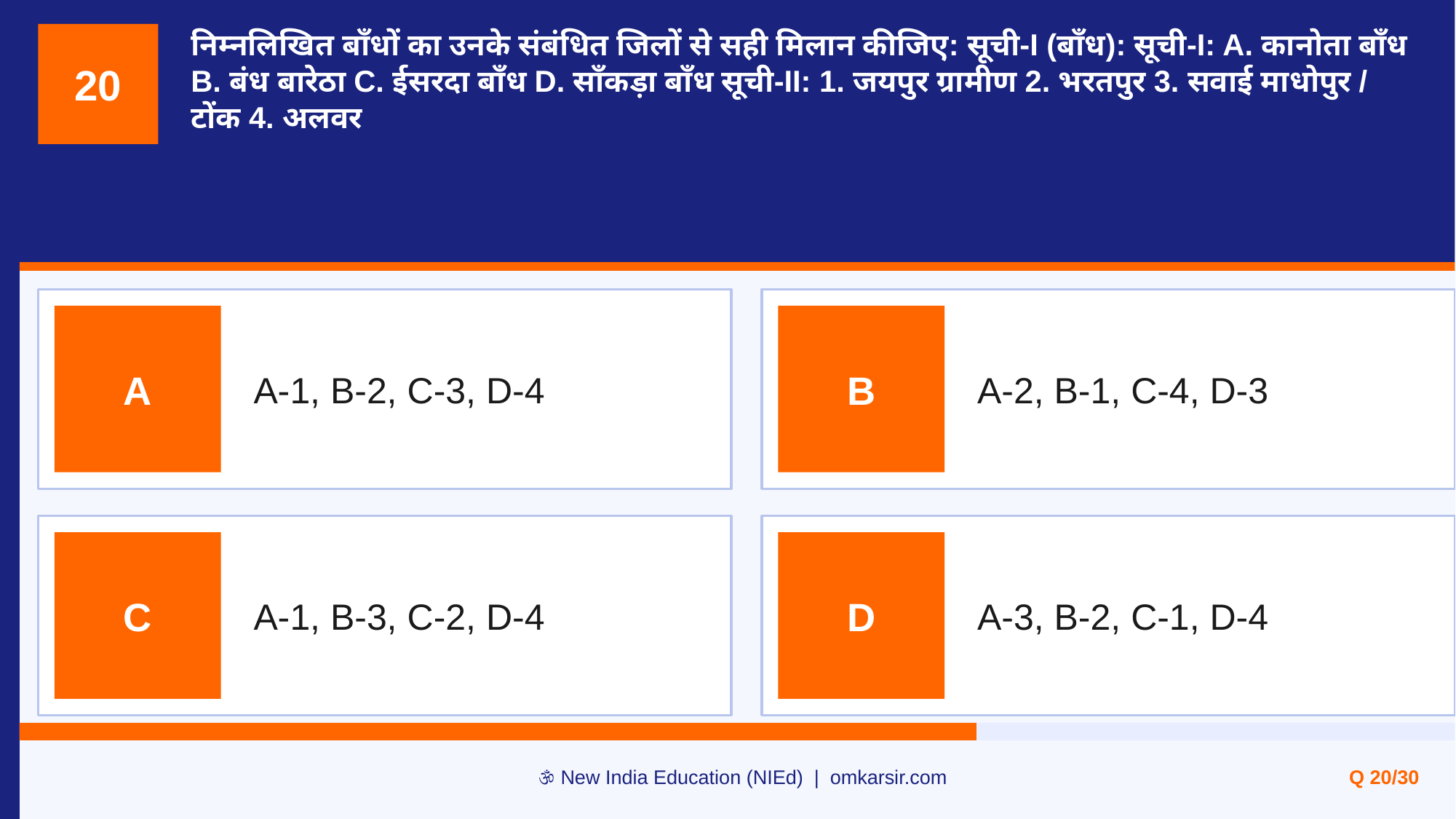

निम्नलिखित बाँधों का उनके संबंधित जिलों से सही मिलान कीजिए: सूची-I (बाँध): सूची-I: A. कानोता बाँध B. बंध बारेठा C. ईसरदा बाँध D. साँकड़ा बाँध सूची-II: 1. जयपुर ग्रामीण 2. भरतपुर 3. सवाई माधोपुर / टोंक 4. अलवर
20

A-1, B-2, C-3, D-4
A-2, B-1, C-4, D-3
A
B

A-1, B-3, C-2, D-4
A-3, B-2, C-1, D-4
C
D

🕉️ New India Education (NIEd)  |  omkarsir.com
Q 20/30